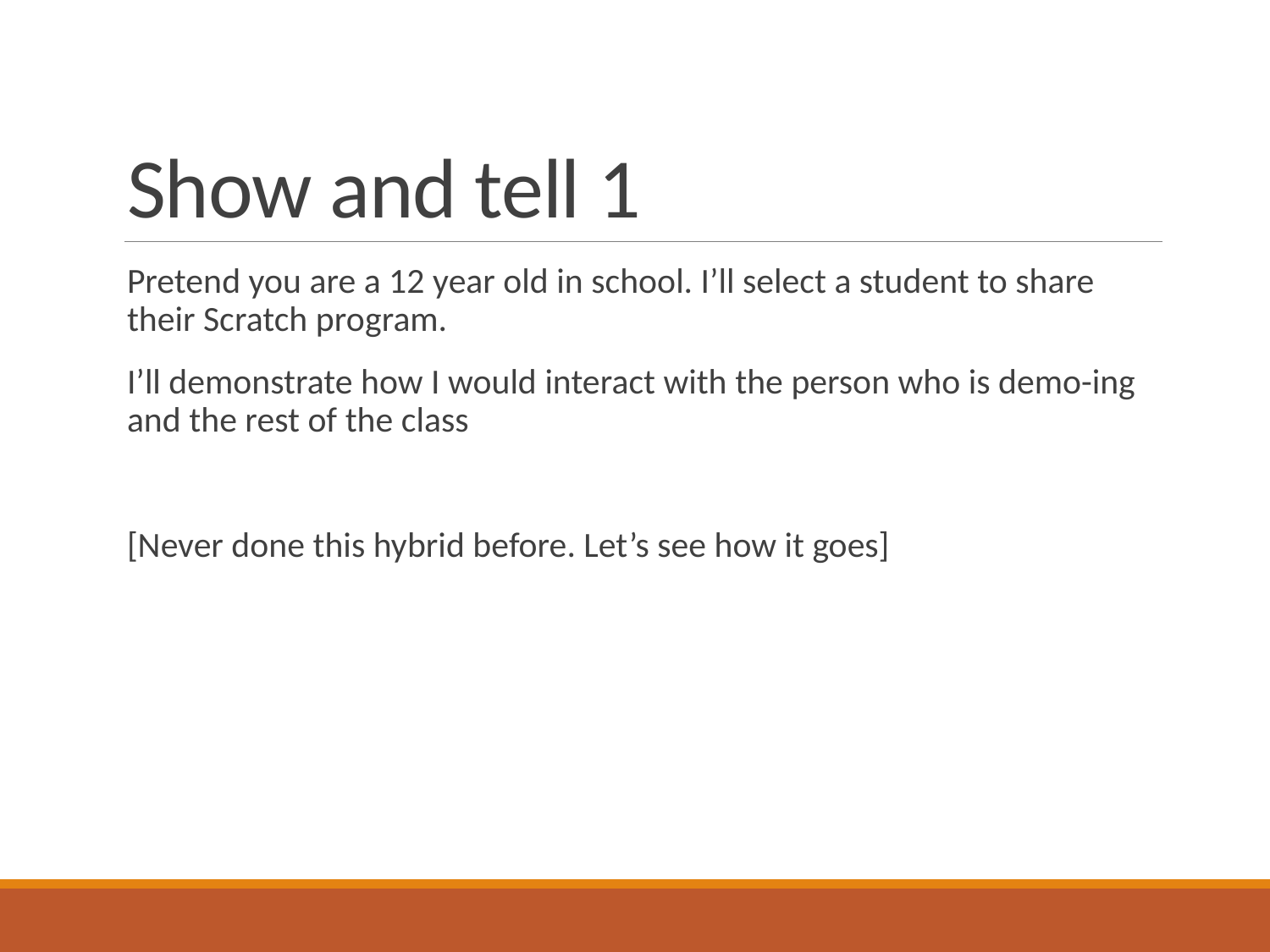

# Show and tell 1
Pretend you are a 12 year old in school. I’ll select a student to share their Scratch program.
I’ll demonstrate how I would interact with the person who is demo-ing and the rest of the class

[Never done this hybrid before. Let’s see how it goes]